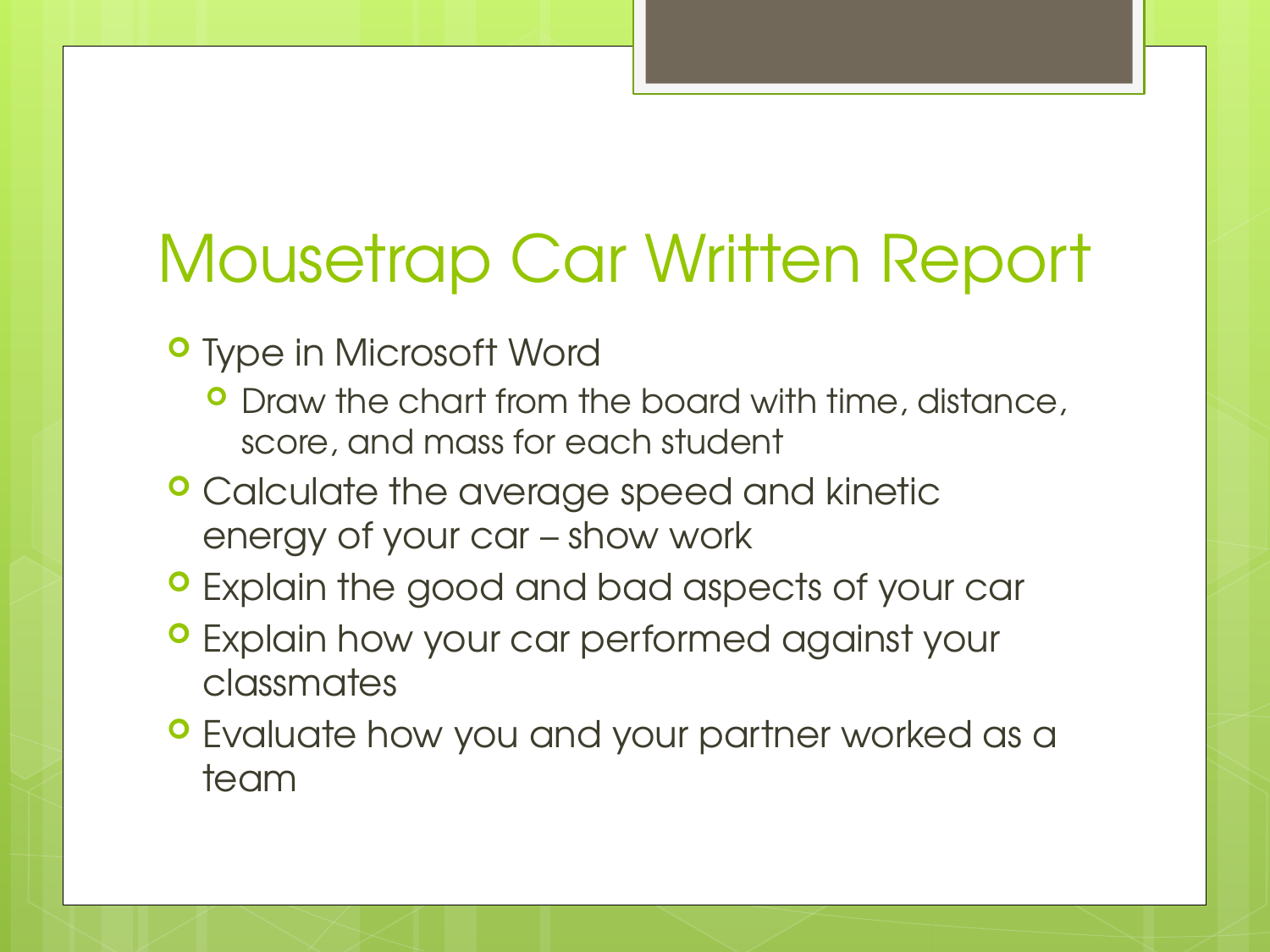

# Mousetrap Car Written Report
Type in Microsoft Word
Draw the chart from the board with time, distance, score, and mass for each student
Calculate the average speed and kinetic energy of your car – show work
Explain the good and bad aspects of your car
Explain how your car performed against your classmates
Evaluate how you and your partner worked as a team